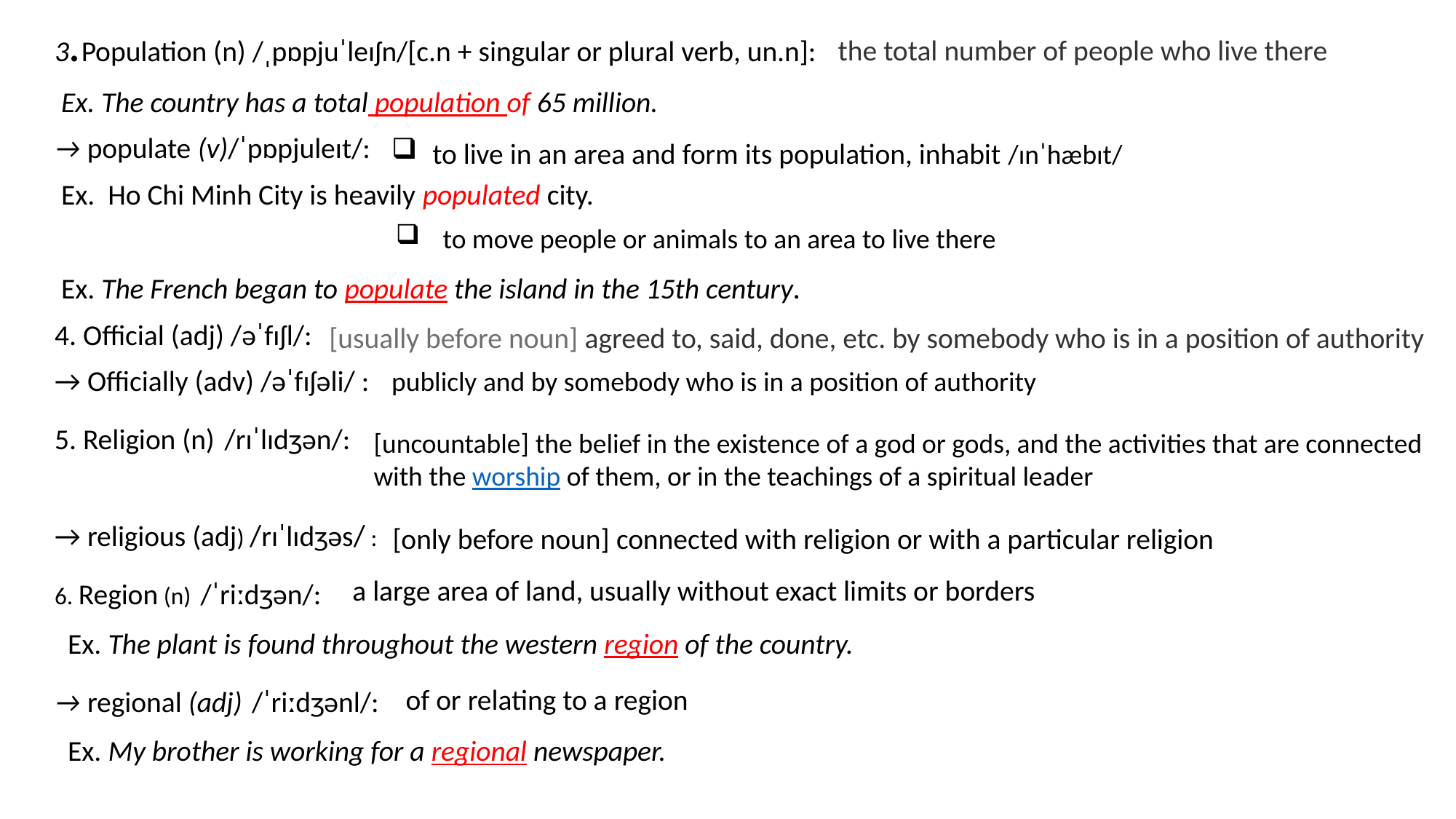

3.Population (n) /ˌpɒpjuˈleɪʃn/[c.n + singular or plural verb, un.n]:
 Ex. The country has a total population of 65 million.
→ populate (v)/ˈpɒpjuleɪt/:
 Ex.  Ho Chi Minh City is heavily populated city.

 Ex. The French began to populate the island in the 15th century.
4. Official (adj) /əˈfɪʃl/:
→ Officially (adv) /əˈfɪʃəli/ :
5. Religion (n) /rɪˈlɪdʒən/:

→ religious (adj) /rɪˈlɪdʒəs/ :
6. Region (n) /ˈriːdʒən/:
  Ex. The plant is found throughout the western region of the country.
→ regional (adj) /ˈriːdʒənl/:
  Ex. My brother is working for a regional newspaper.
the total number of people who live there
to live in an area and form its population, inhabit /ɪnˈhæbɪt/
 to move people or animals to an area to live there
[usually before noun] agreed to, said, done, etc. by somebody who is in a position of authority
publicly and by somebody who is in a position of authority
[uncountable] the belief in the existence of a god or gods, and the activities that are connected with the worship of them, or in the teachings of a spiritual leader
[only before noun] connected with religion or with a particular religion
 a large area of land, usually without exact limits or borders
of or relating to a region